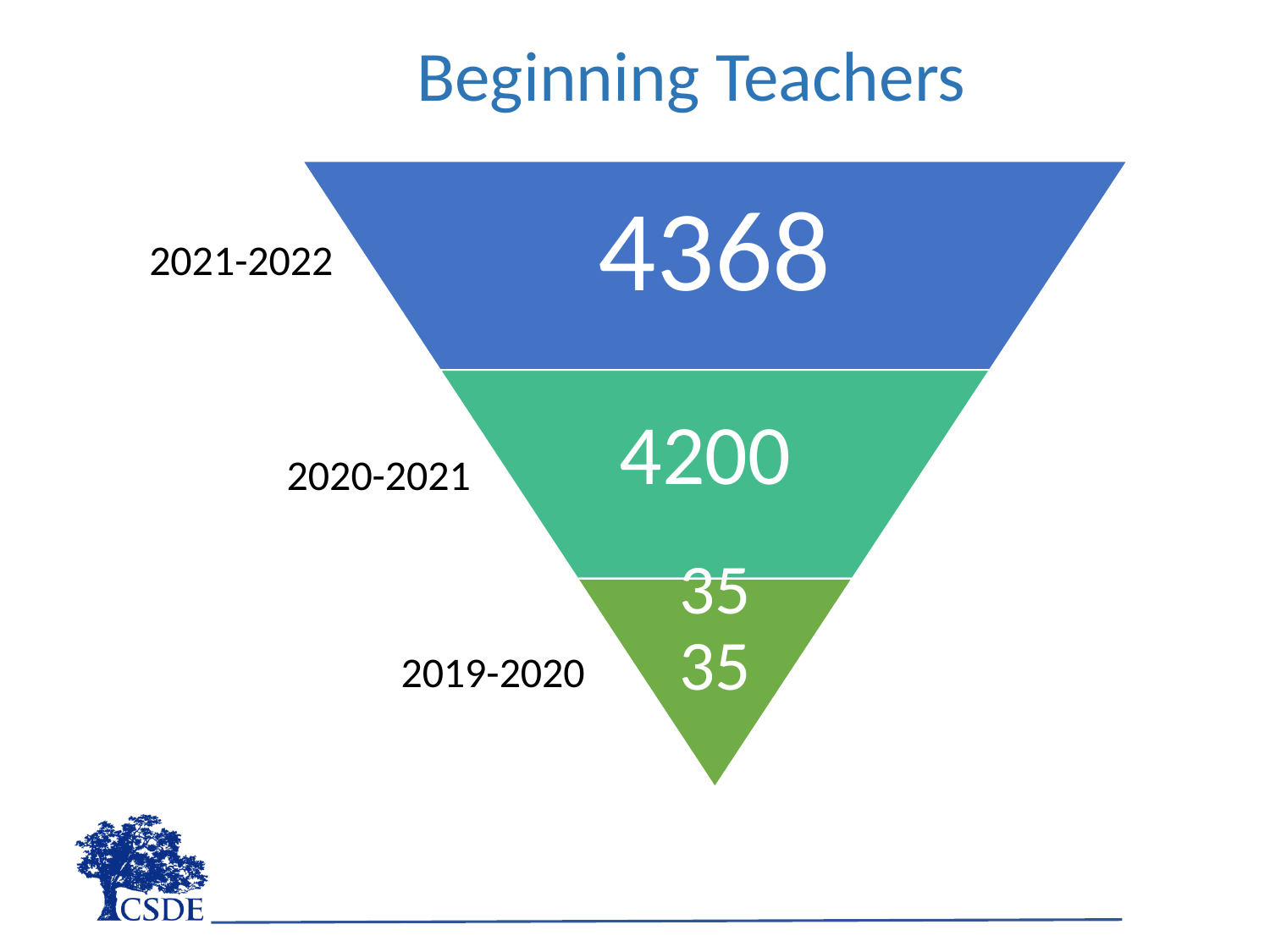

Beginning Teachers
4368
4200

3535

2021-2022
2020-2021
2019-2020